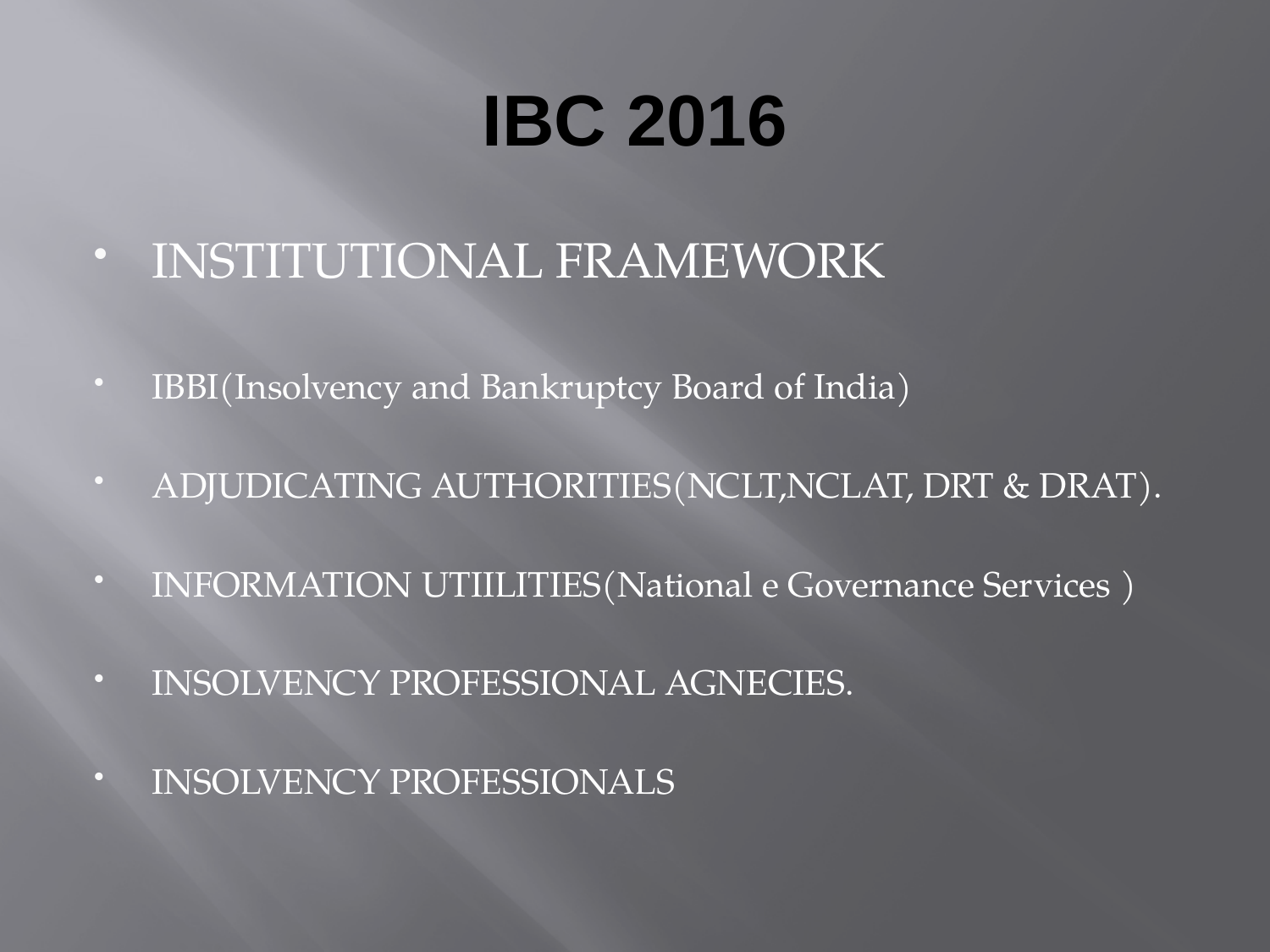

# IBC 2016
INSTITUTIONAL FRAMEWORK

IBBI(Insolvency and Bankruptcy Board of India)

ADJUDICATING AUTHORITIES(NCLT,NCLAT, DRT & DRAT).

INFORMATION UTIILITIES(National e Governance Services )

INSOLVENCY PROFESSIONAL AGNECIES.

INSOLVENCY PROFESSIONALS